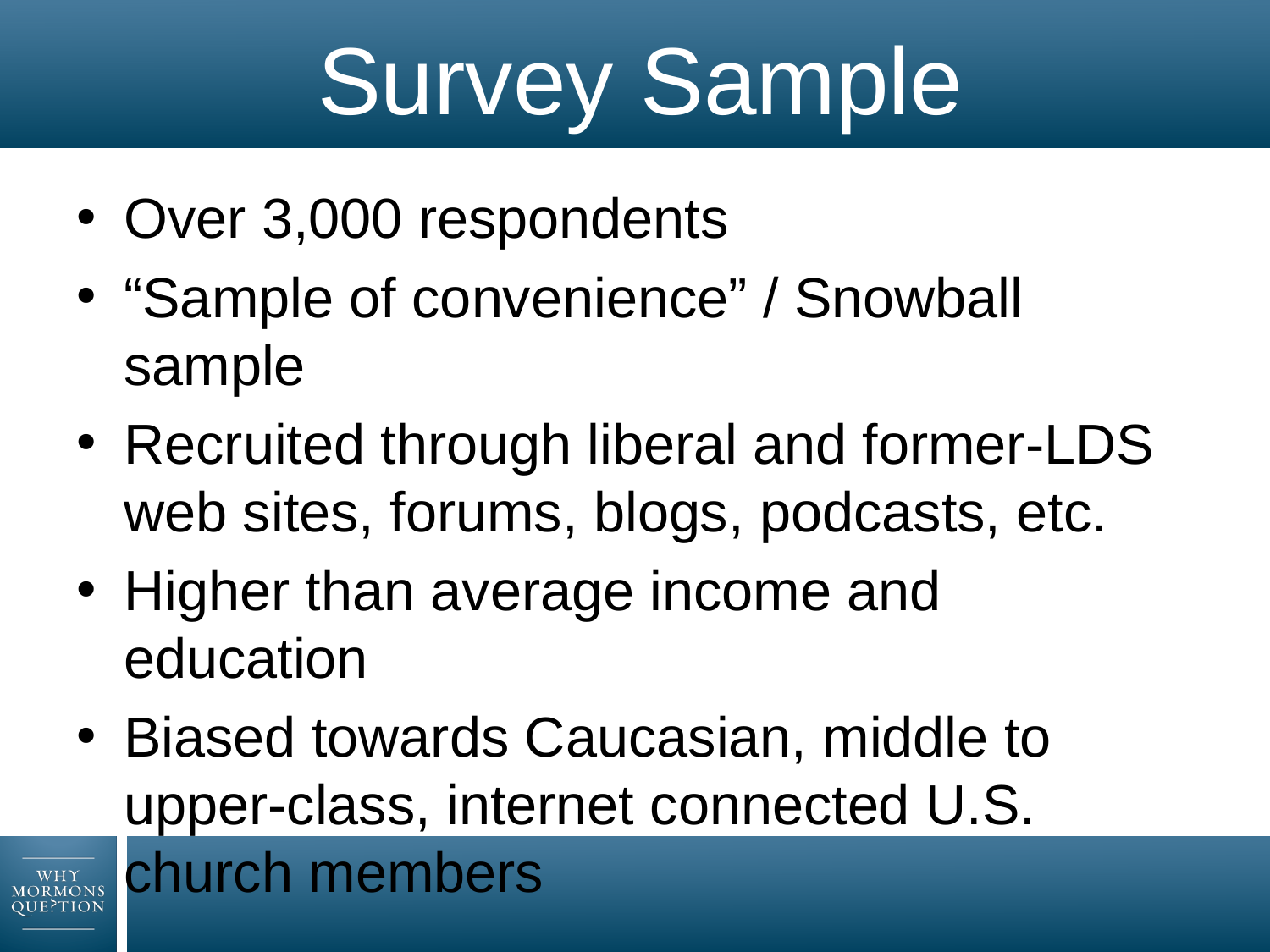

# Survey Sample
Over 3,000 respondents
“Sample of convenience” / Snowball sample
Recruited through liberal and former-LDS web sites, forums, blogs, podcasts, etc.
Higher than average income and education
Biased towards Caucasian, middle to upper-class, internet connected U.S. church members